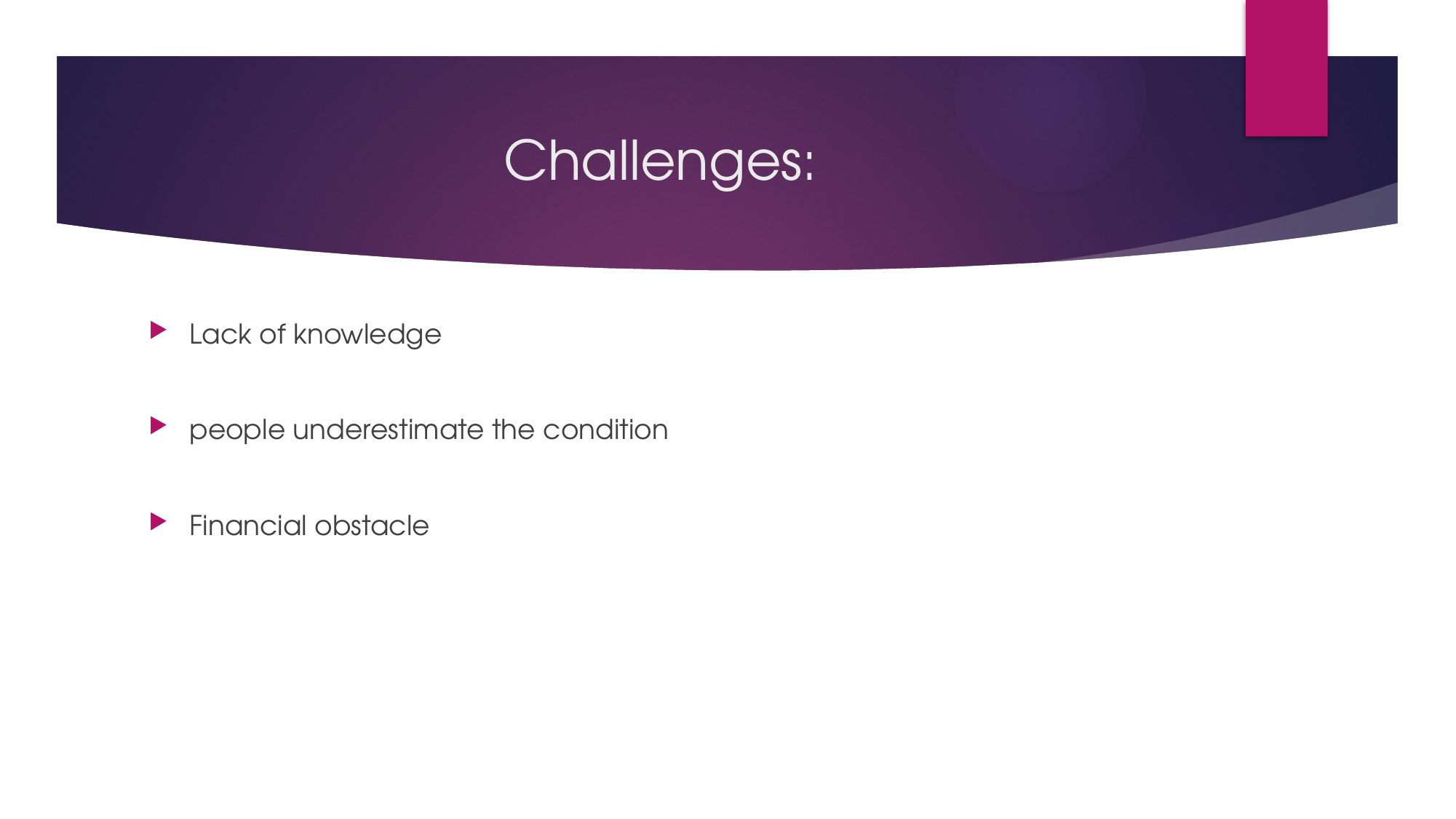

# Challenges:
Lack of knowledge

people underestimate the condition

Financial obstacle